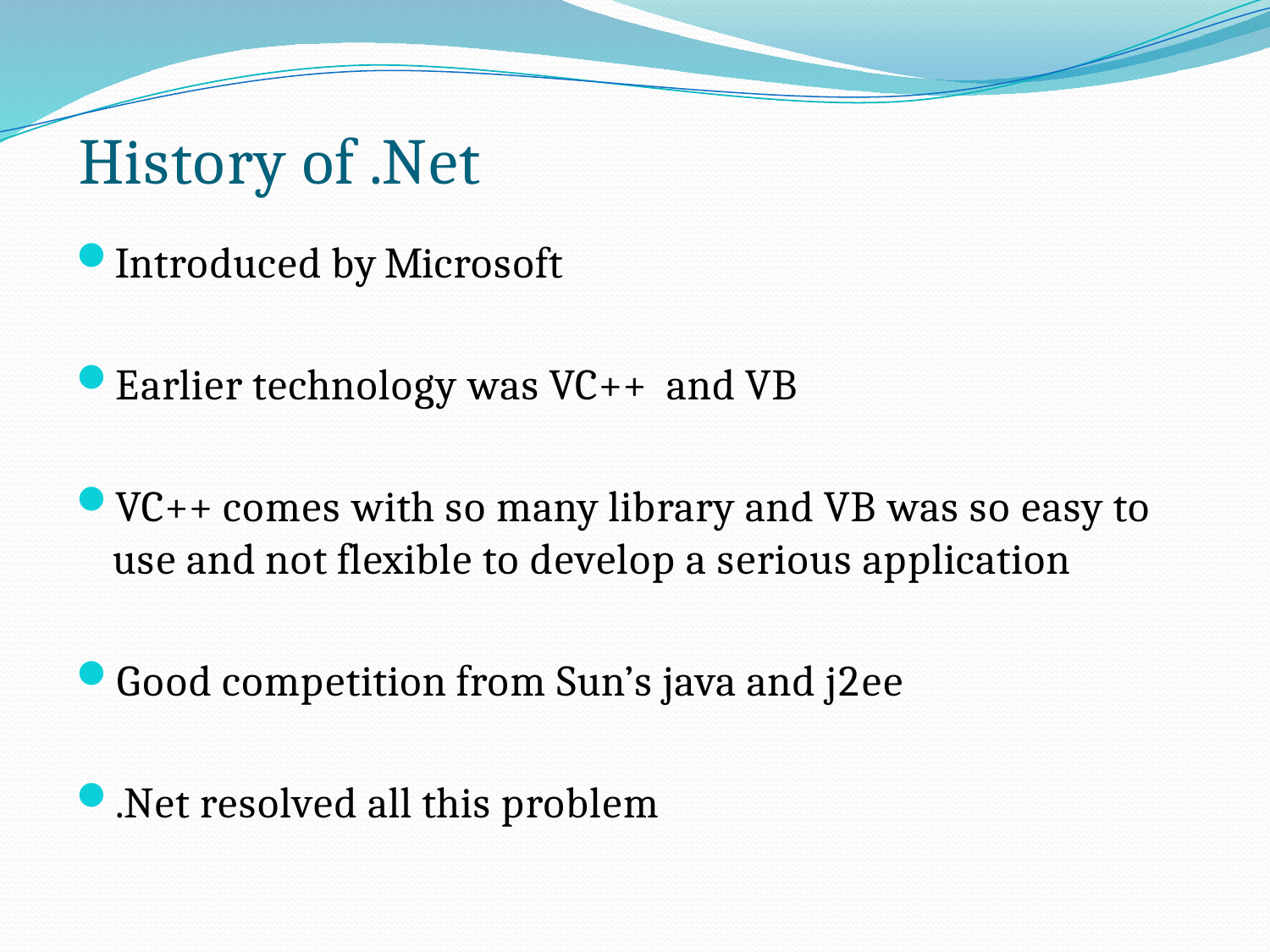

# History of .Net
Introduced by Microsoft

Earlier technology was VC++  and VB

VC++ comes with so many library and VB was so easy to use and not flexible to develop a serious application

Good competition from Sun’s java and j2ee

.Net resolved all this problem